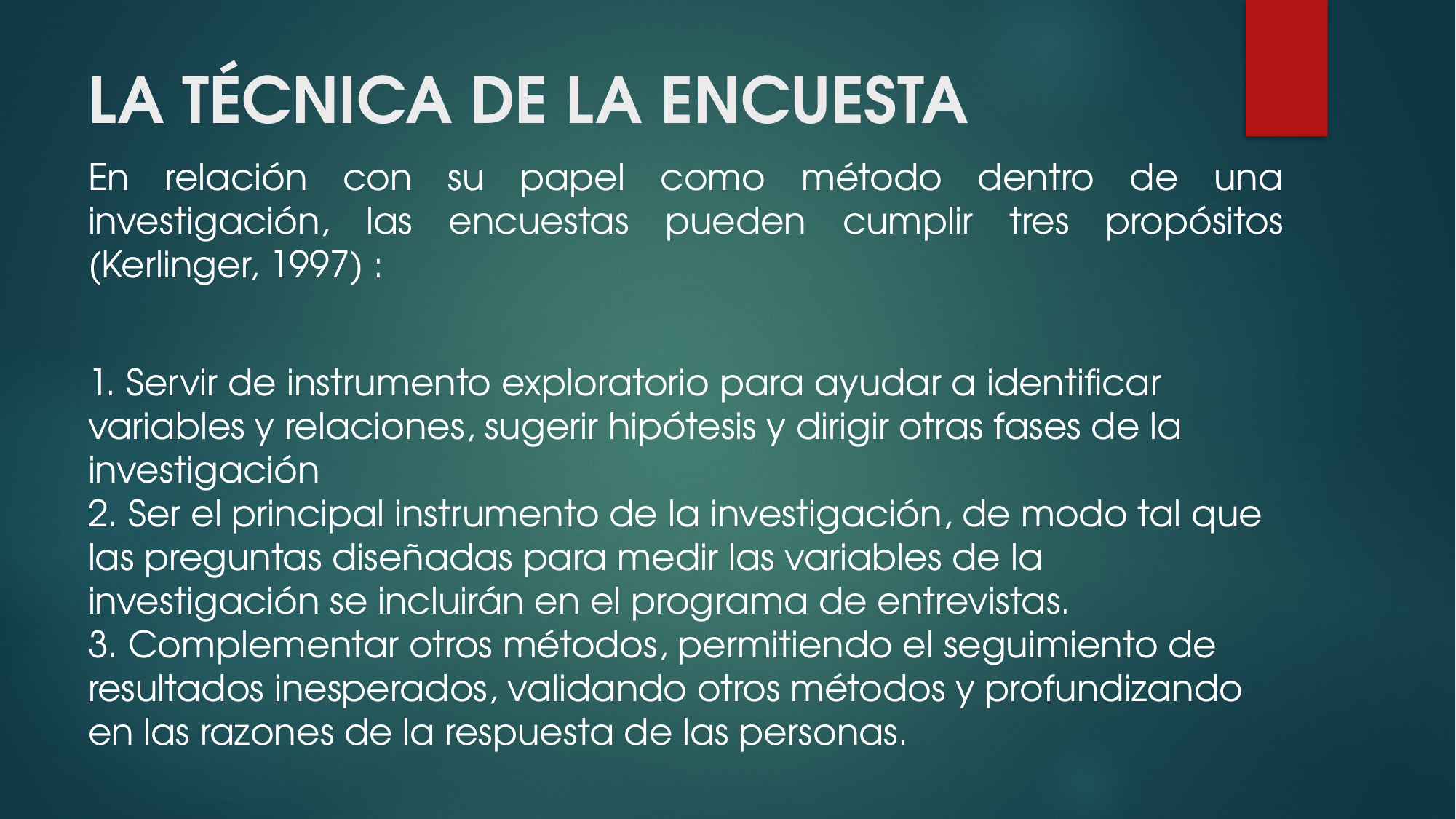

# LA TÉCNICA DE LA ENCUESTA
En relación con su papel como método dentro de una investigación, las encuestas pueden cumplir tres propósitos (Kerlinger, 1997) :

1. Servir de instrumento exploratorio para ayudar a identificar variables y relaciones, sugerir hipótesis y dirigir otras fases de la investigación
2. Ser el principal instrumento de la investigación, de modo tal que las preguntas diseñadas para medir las variables de la investigación se incluirán en el programa de entrevistas.
3. Complementar otros métodos, permitiendo el seguimiento de resultados inesperados, validando otros métodos y profundizando en las razones de la respuesta de las personas.